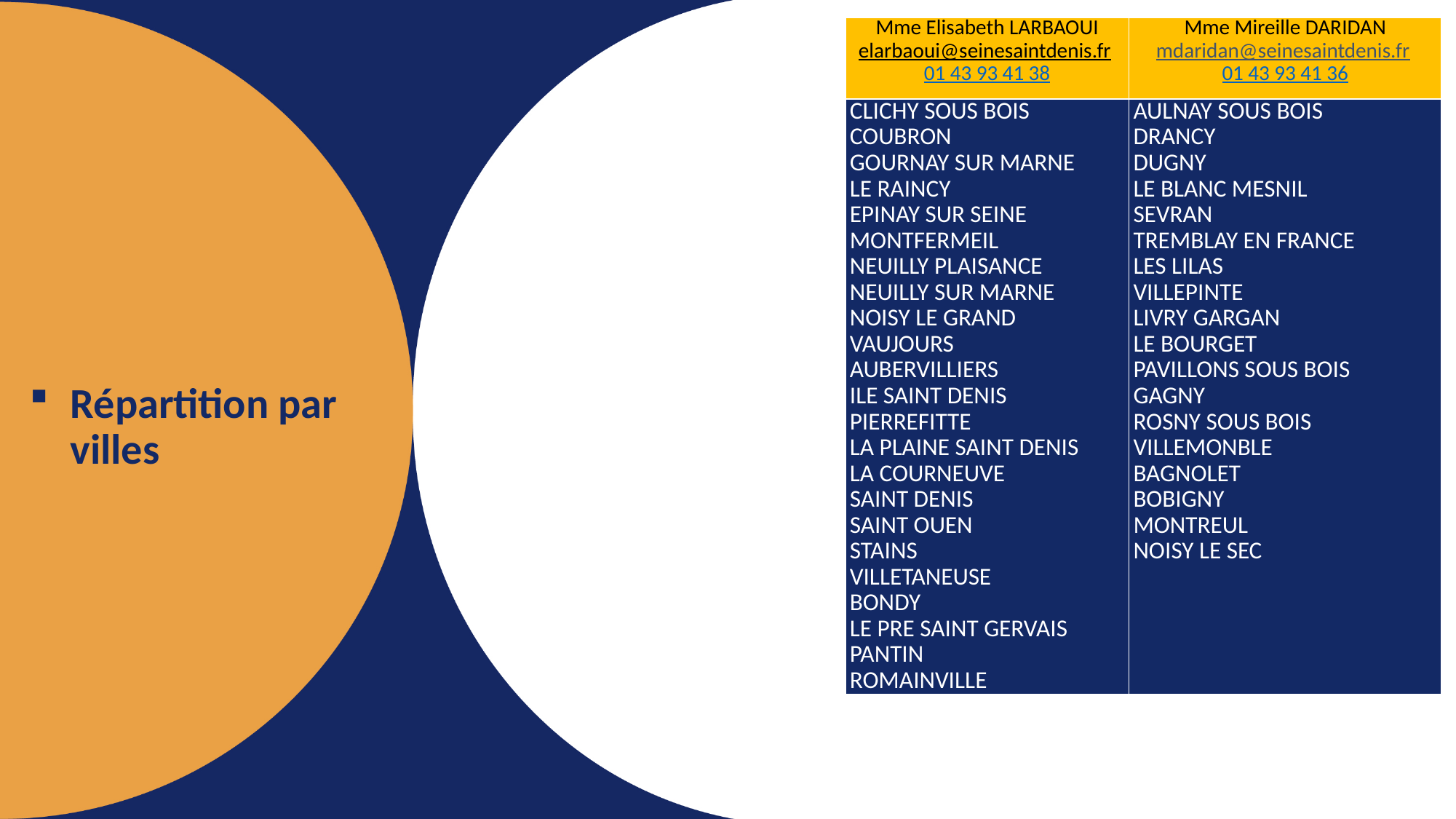

| Mme Elisabeth LARBAOUI elarbaoui@seinesaintdenis.fr 01 43 93 41 38 | Mme Mireille DARIDAN mdaridan@seinesaintdenis.fr 01 43 93 41 36 |
| --- | --- |
| CLICHY SOUS BOIS COUBRON GOURNAY SUR MARNE LE RAINCY EPINAY SUR SEINE MONTFERMEIL NEUILLY PLAISANCE NEUILLY SUR MARNE NOISY LE GRAND VAUJOURS AUBERVILLIERS ILE SAINT DENIS PIERREFITTE LA PLAINE SAINT DENIS LA COURNEUVE SAINT DENIS SAINT OUEN STAINS VILLETANEUSE BONDY LE PRE SAINT GERVAIS PANTIN ROMAINVILLE | AULNAY SOUS BOIS DRANCY DUGNY LE BLANC MESNIL SEVRAN TREMBLAY EN FRANCE LES LILAS VILLEPINTE LIVRY GARGAN LE BOURGET PAVILLONS SOUS BOIS GAGNY ROSNY SOUS BOIS VILLEMONBLE BAGNOLET BOBIGNY MONTREUL NOISY LE SEC |
Répartition par  villes